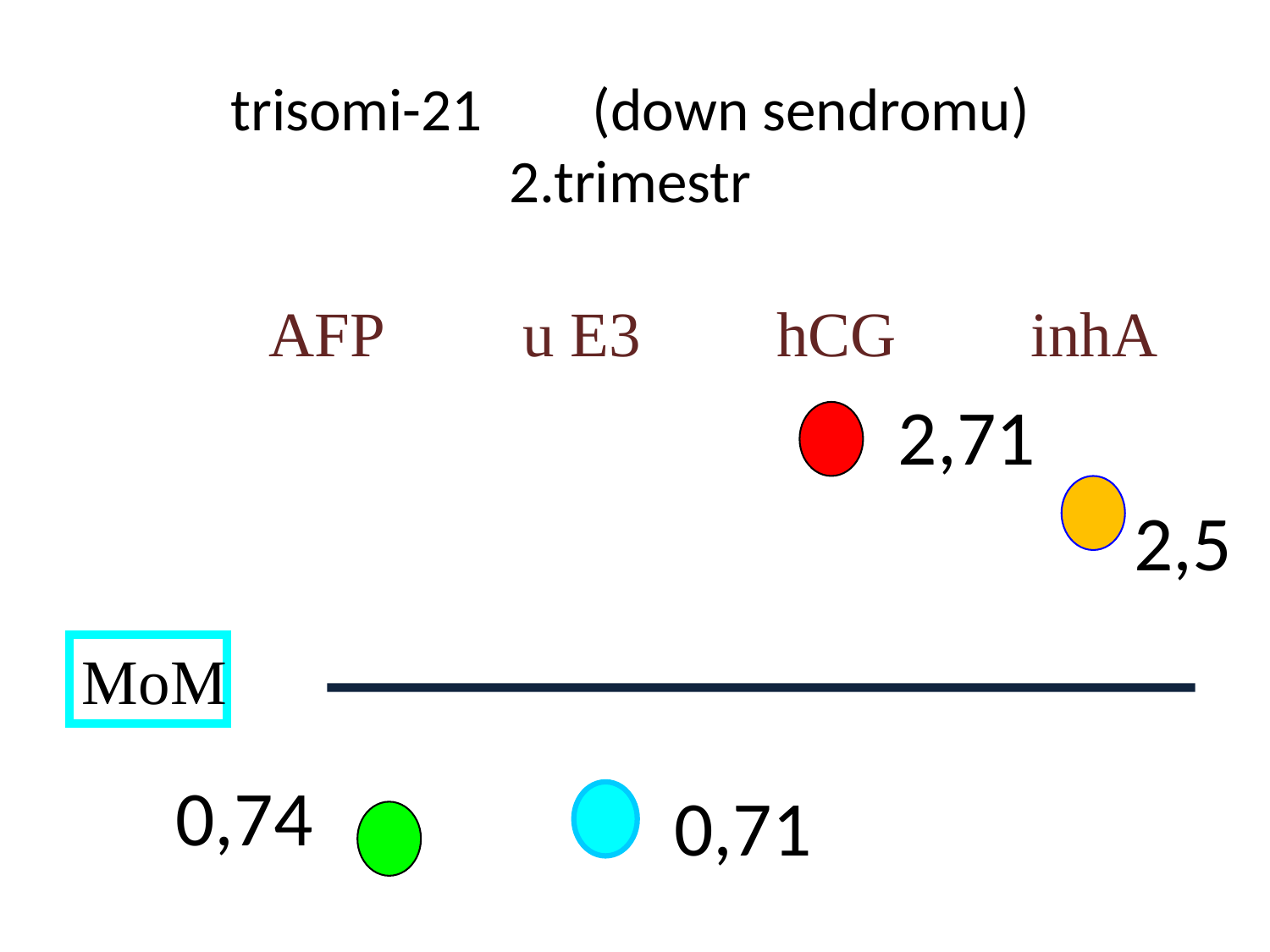

# trisomi-21	(down sendromu) 2.trimestr
AFP		u E3		hCG		inhA
2,71

0,74
0,71

2,5
MoM